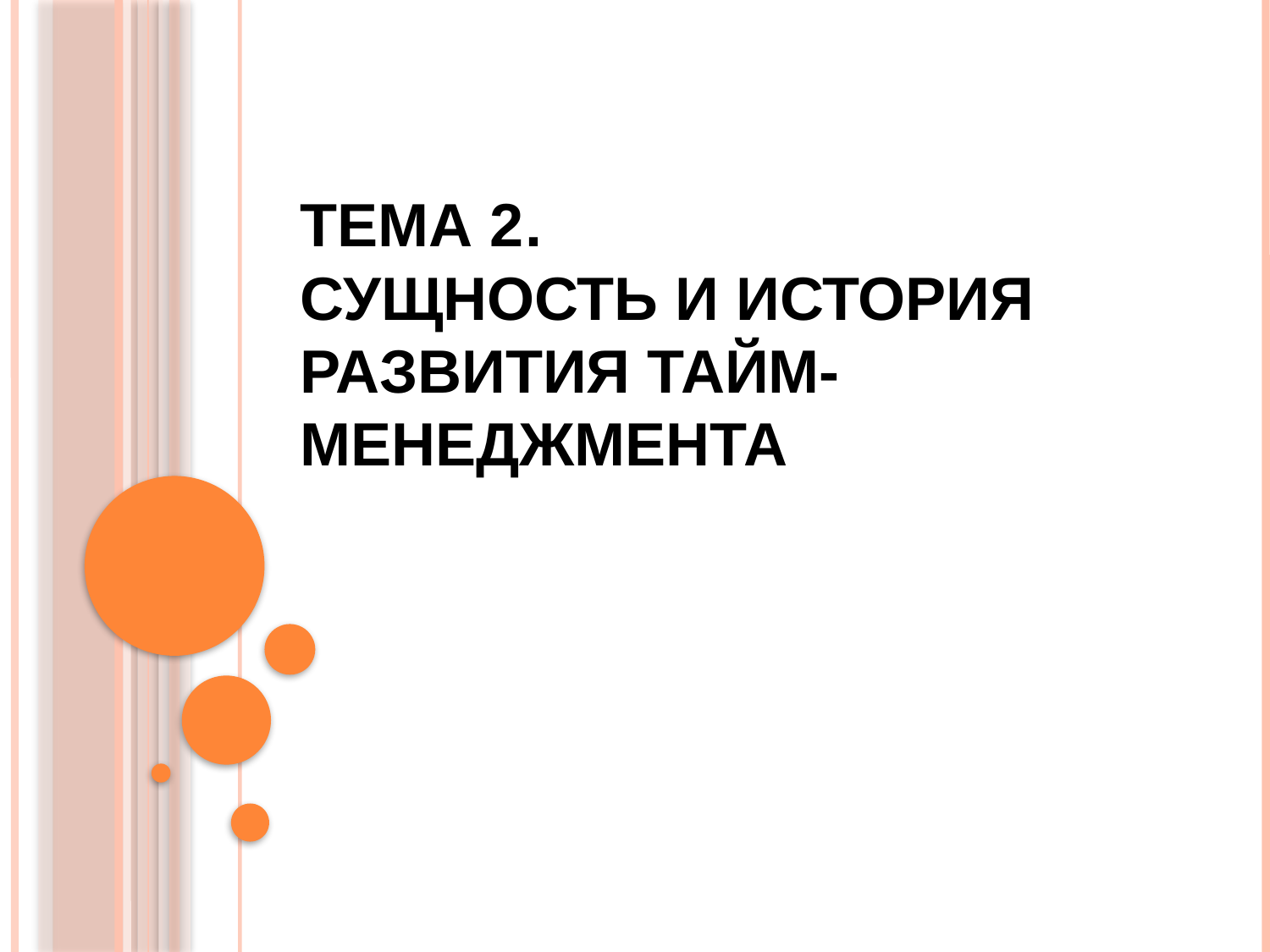

# Тема 2. Сущность и история развития тайм-менеджмента